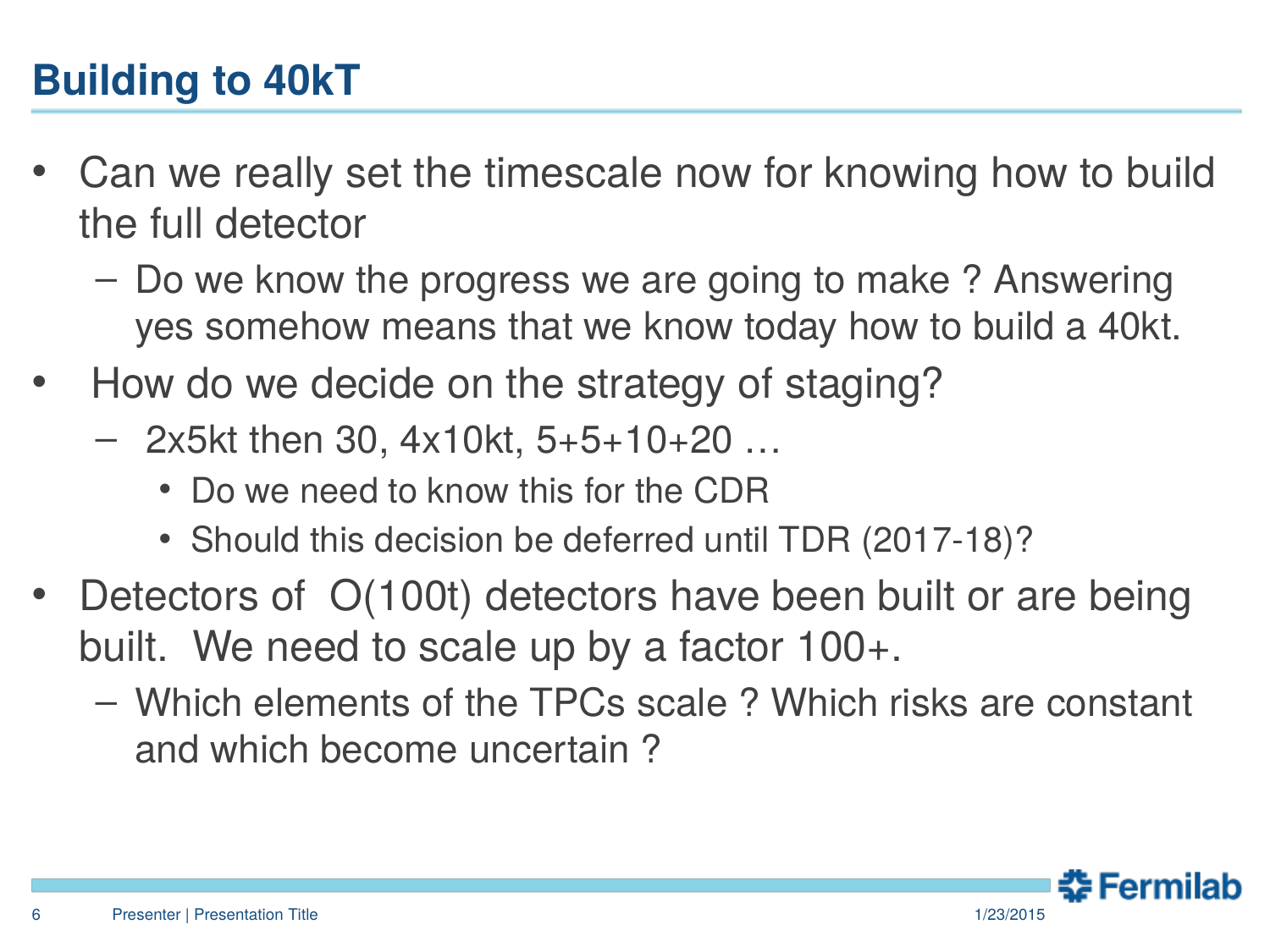

# Building to 40kT
Can we really set the timescale now for knowing how to build the full detector
Do we know the progress we are going to make ? Answering yes somehow means that we know today how to build a 40kt.
 How do we decide on the strategy of staging?
 2x5kt then 30, 4x10kt, 5+5+10+20 …
Do we need to know this for the CDR
Should this decision be deferred until TDR (2017-18)?
Detectors of  O(100t) detectors have been built or are being built.  We need to scale up by a factor 100+.
Which elements of the TPCs scale ? Which risks are constant and which become uncertain ?

6
Presenter | Presentation Title
1/23/2015